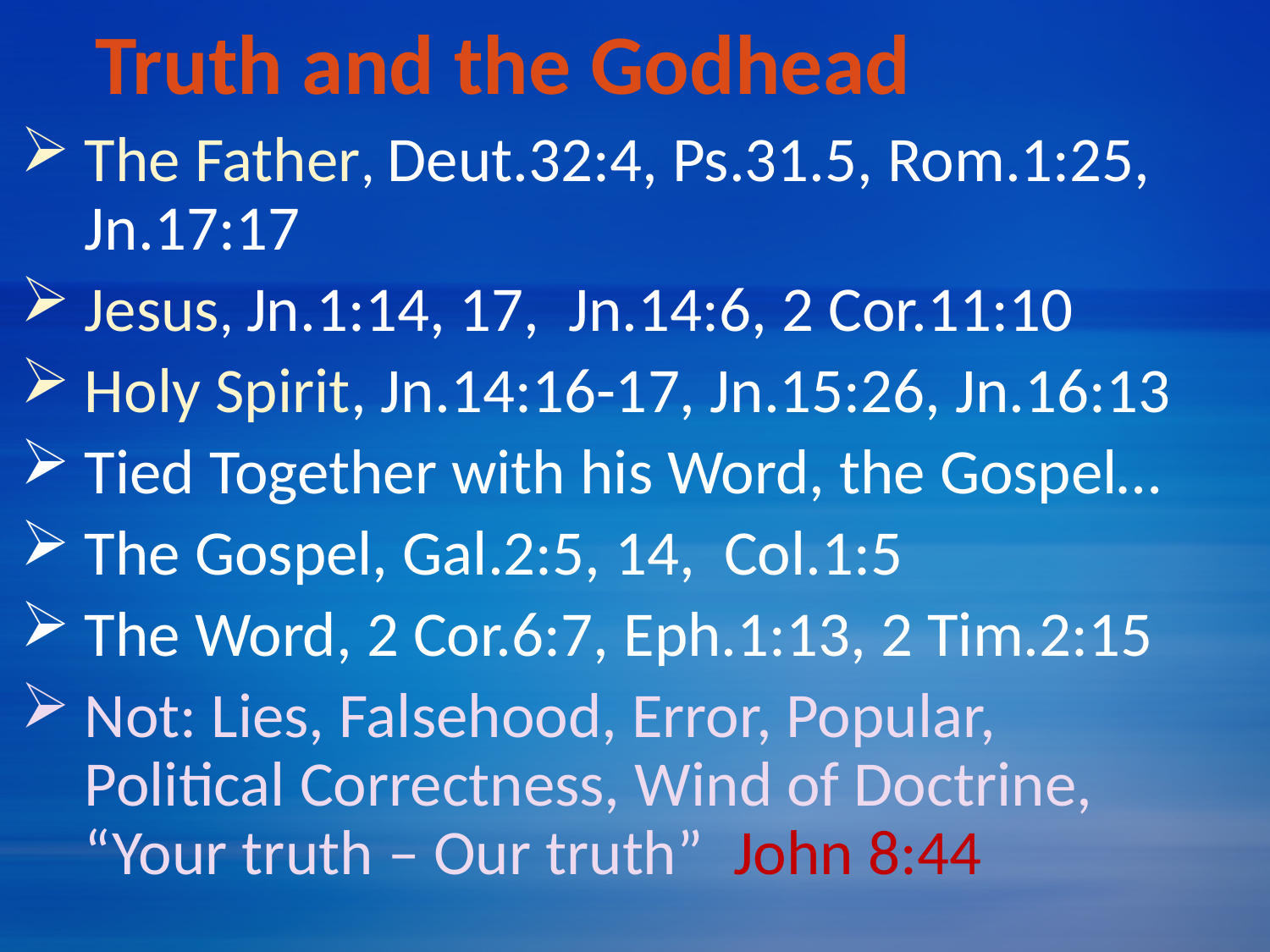

# Truth and the Godhead
The Father, Deut.32:4, Ps.31.5, Rom.1:25, Jn.17:17
Jesus, Jn.1:14, 17,  Jn.14:6, 2 Cor.11:10
Holy Spirit, Jn.14:16-17, Jn.15:26, Jn.16:13
Tied Together with his Word, the Gospel…
The Gospel, Gal.2:5, 14,  Col.1:5
The Word, 2 Cor.6:7, Eph.1:13, 2 Tim.2:15
Not: Lies, Falsehood, Error, Popular, Political Correctness, Wind of Doctrine,  “Your truth – Our truth”  John 8:44